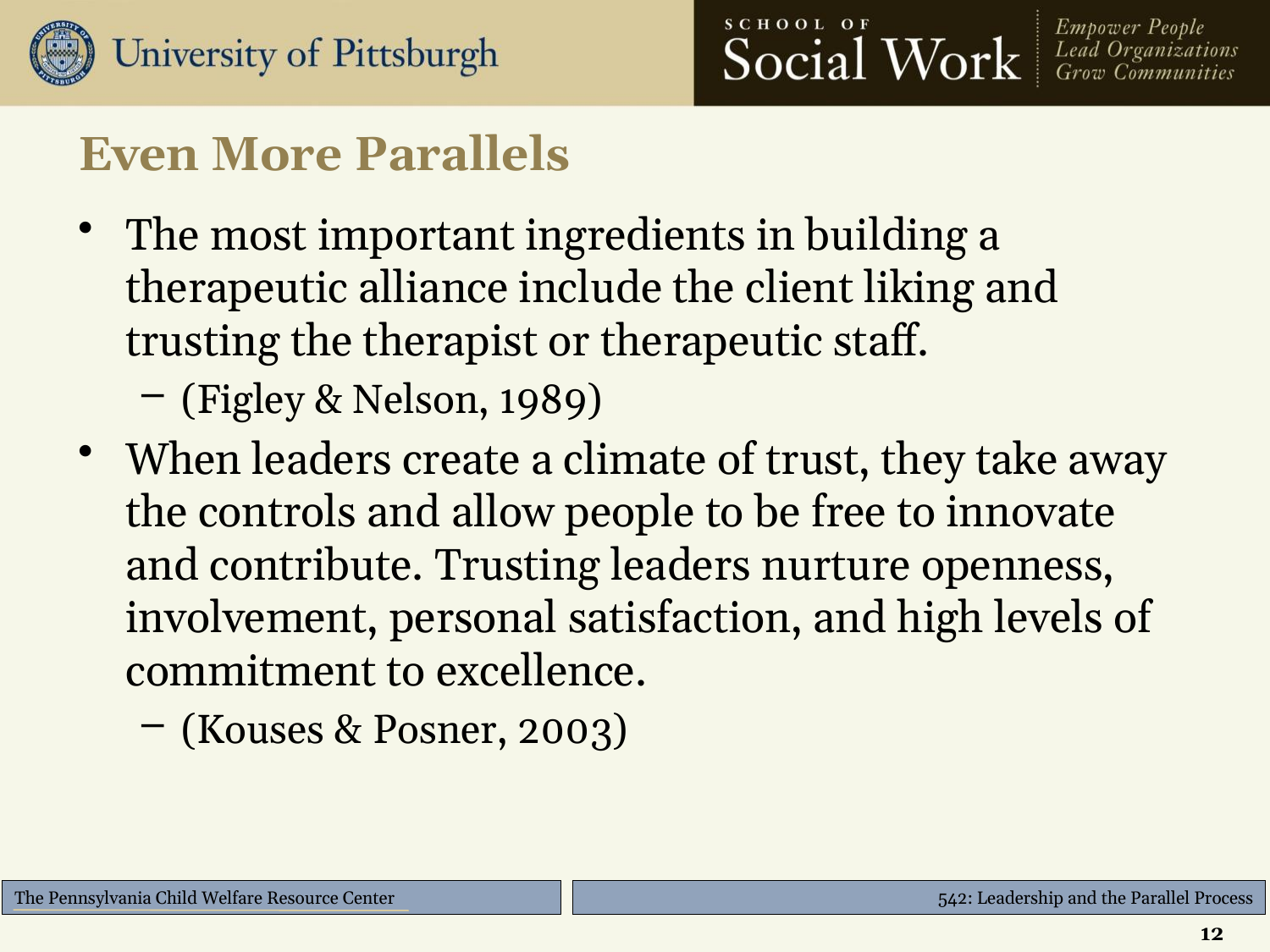

# Even More Parallels
The most important ingredients in building a therapeutic alliance include the client liking and trusting the therapist or therapeutic staff.
(Figley & Nelson, 1989)
When leaders create a climate of trust, they take away the controls and allow people to be free to innovate and contribute. Trusting leaders nurture openness, involvement, personal satisfaction, and high levels of commitment to excellence.
(Kouses & Posner, 2003)